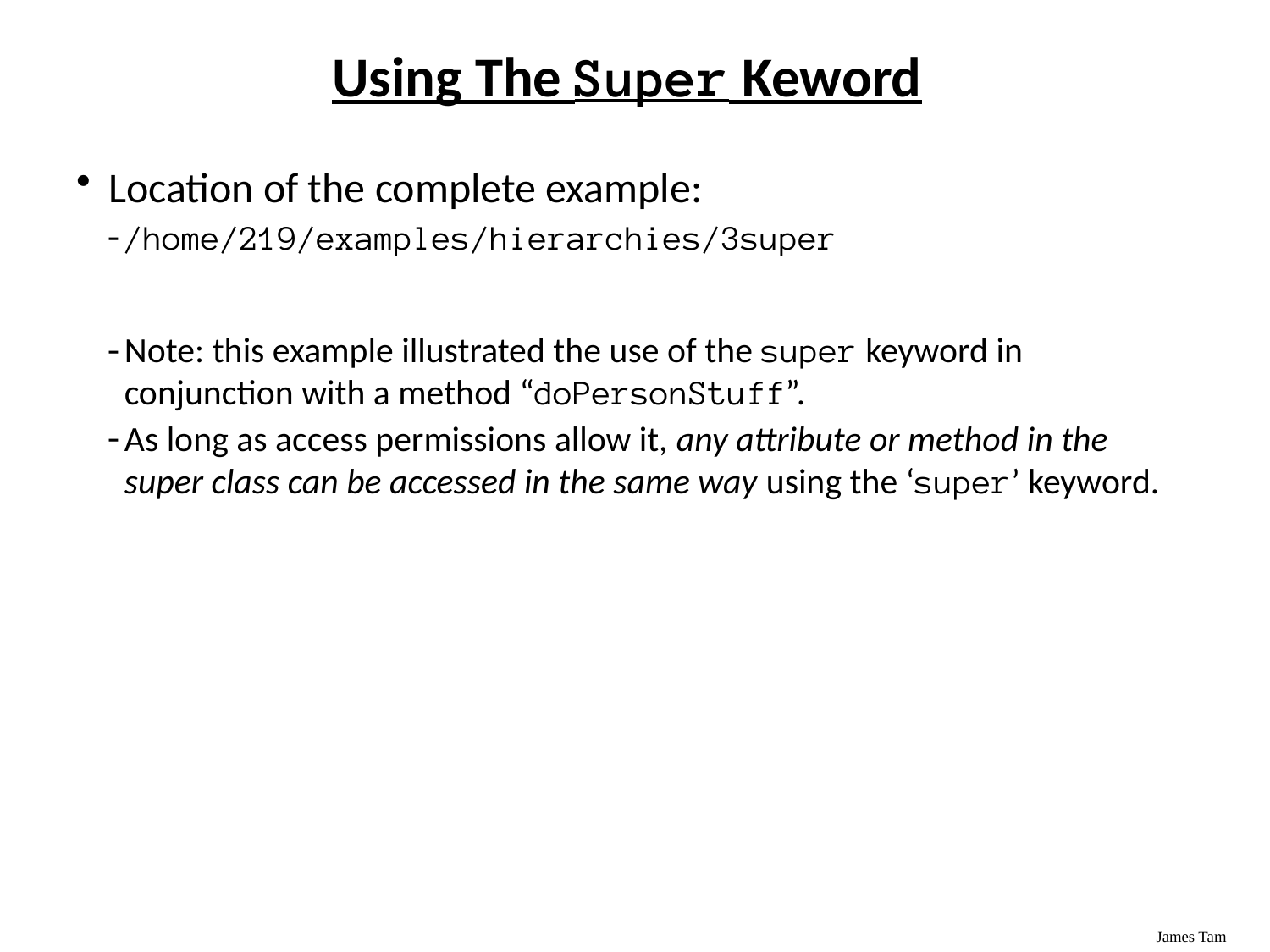

# Using The Super Keword
Location of the complete example:
/home/219/examples/hierarchies/3super

Note: this example illustrated the use of the super keyword in conjunction with a method “doPersonStuff”.
As long as access permissions allow it, any attribute or method in the super class can be accessed in the same way using the ‘super’ keyword.